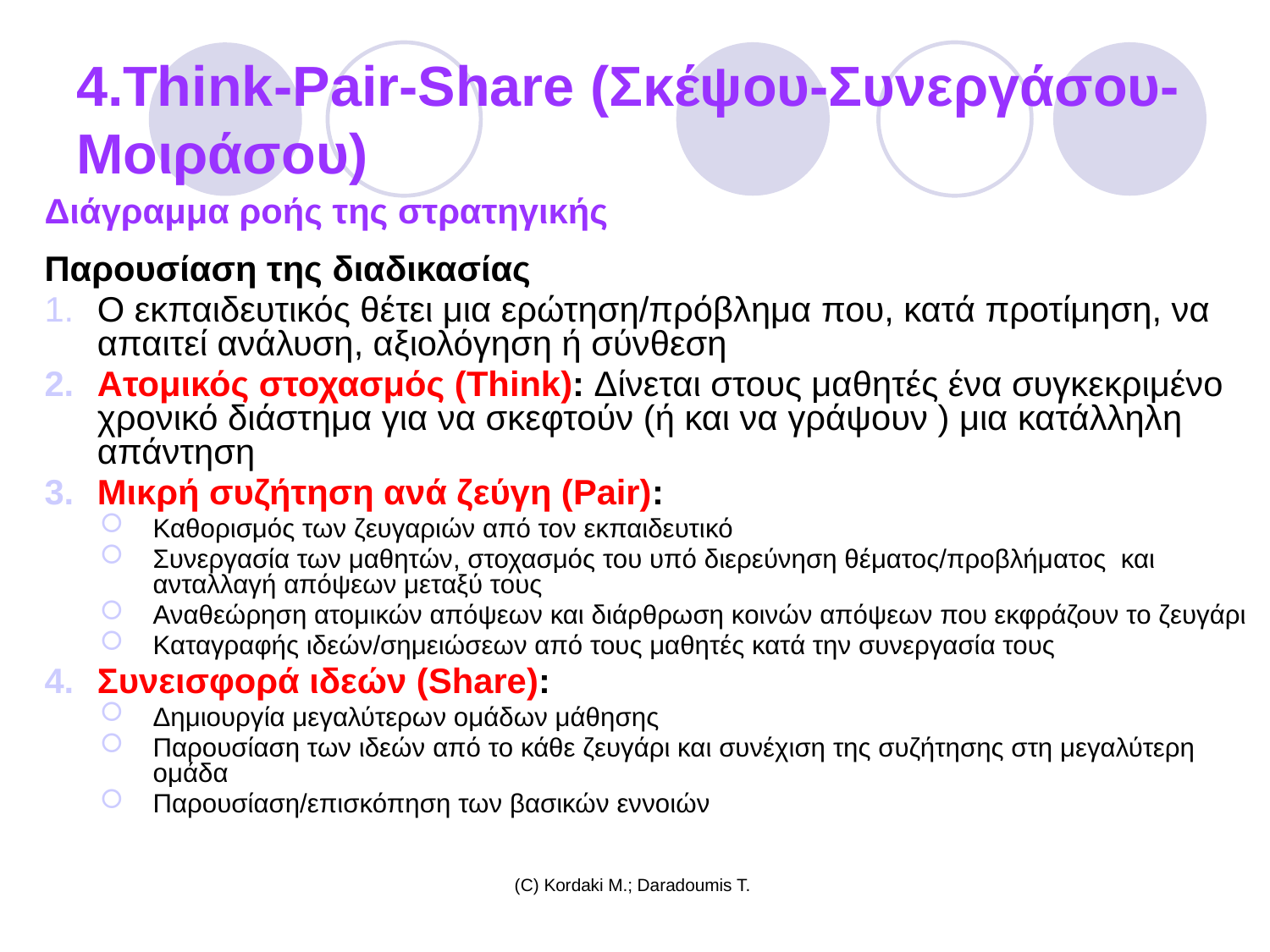

# 4.Think-Pair-Share (Σκέψου-Συνεργάσου-Μοιράσου)
Διάγραμμα ροής της στρατηγικής

Παρουσίαση της διαδικασίας
Ο εκπαιδευτικός θέτει μια ερώτηση/πρόβλημα που, κατά προτίμηση, να απαιτεί ανάλυση, αξιολόγηση ή σύνθεση
Ατομικός στοχασμός (Think): Δίνεται στους μαθητές ένα συγκεκριμένο χρονικό διάστημα για να σκεφτούν (ή και να γράψουν ) μια κατάλληλη απάντηση
Μικρή συζήτηση ανά ζεύγη (Pair):
Καθορισμός των ζευγαριών από τον εκπαιδευτικό
Συνεργασία των μαθητών, στοχασμός του υπό διερεύνηση θέματος/προβλήματος  και ανταλλαγή απόψεων μεταξύ τους
Αναθεώρηση ατομικών απόψεων και διάρθρωση κοινών απόψεων που εκφράζουν το ζευγάρι
Καταγραφής ιδεών/σημειώσεων από τους μαθητές κατά την συνεργασία τους
Συνεισφορά ιδεών (Share):
Δημιουργία μεγαλύτερων ομάδων μάθησης
Παρουσίαση των ιδεών από το κάθε ζευγάρι και συνέχιση της συζήτησης στη μεγαλύτερη ομάδα
Παρουσίαση/επισκόπηση των βασικών εννοιών
(C) Kordaki M.; Daradoumis T.